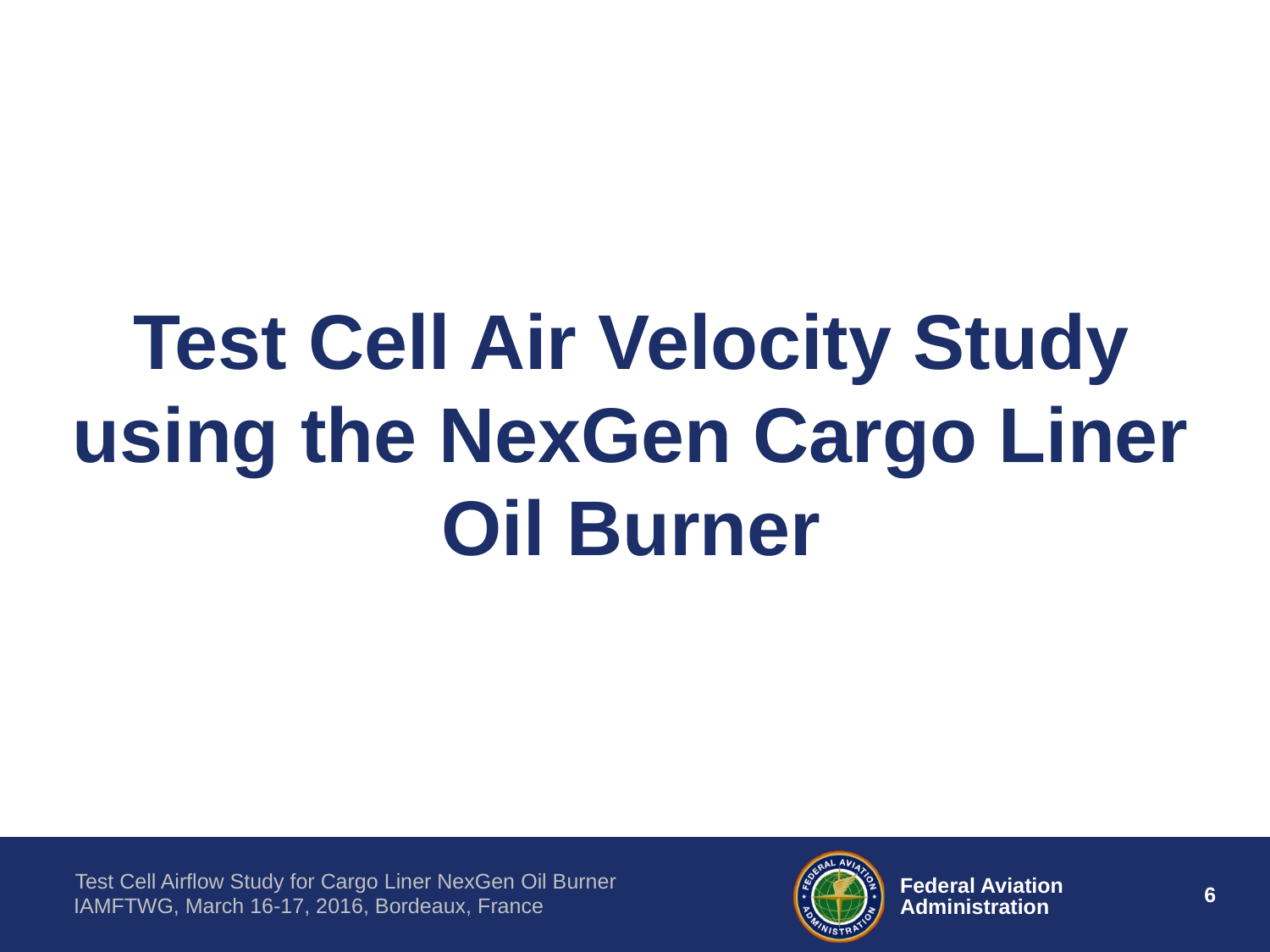

# Test Cell Air Velocity Study using the NexGen Cargo Liner Oil Burner